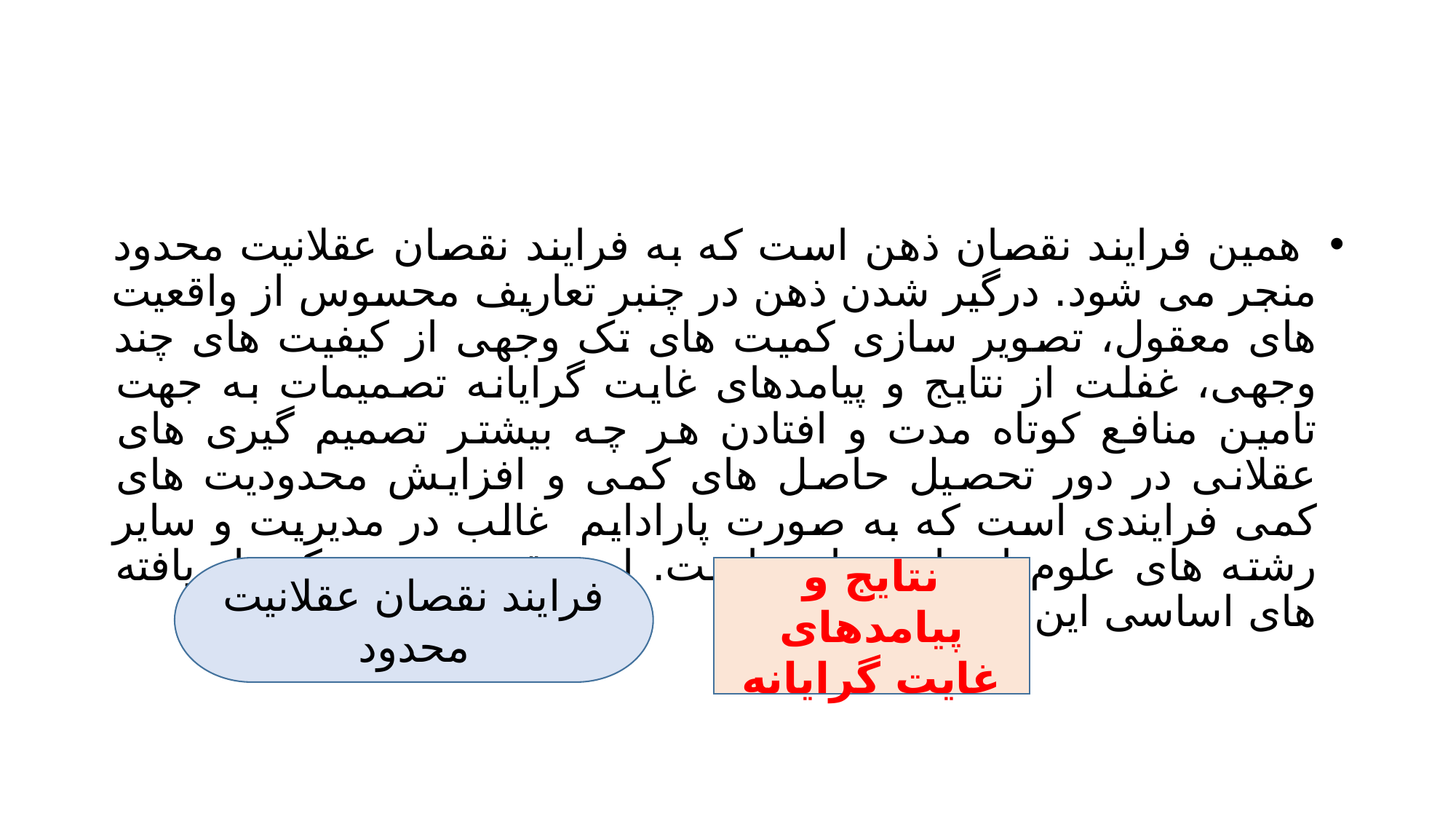

#
 همین فرایند نقصان ذهن است که به فرایند نقصان عقلانیت محدود منجر می شود. درگیر شدن ذهن در چنبر تعاریف محسوس از واقعیت های معقول، تصویر سازی کمیت های تک وجهی از کیفیت های چند وجهی، غفلت از نتایج و پیامدهای غایت گرایانه تصمیمات به جهت تامین منافع کوتاه مدت و افتادن هر چه بیشتر تصمیم گیری های عقلانی در دور تحصیل حاصل های کمی و افزایش محدودیت های کمی فرایندی است که به صورت پارادایم  غالب در مدیریت و سایر رشته های علوم انسانی جاری است. این نقص عمده یکی از یافته های اساسی این تحقیق می باشد.

فرایند نقصان عقلانیت محدود
نتایج و پیامدهای غایت گرایانه